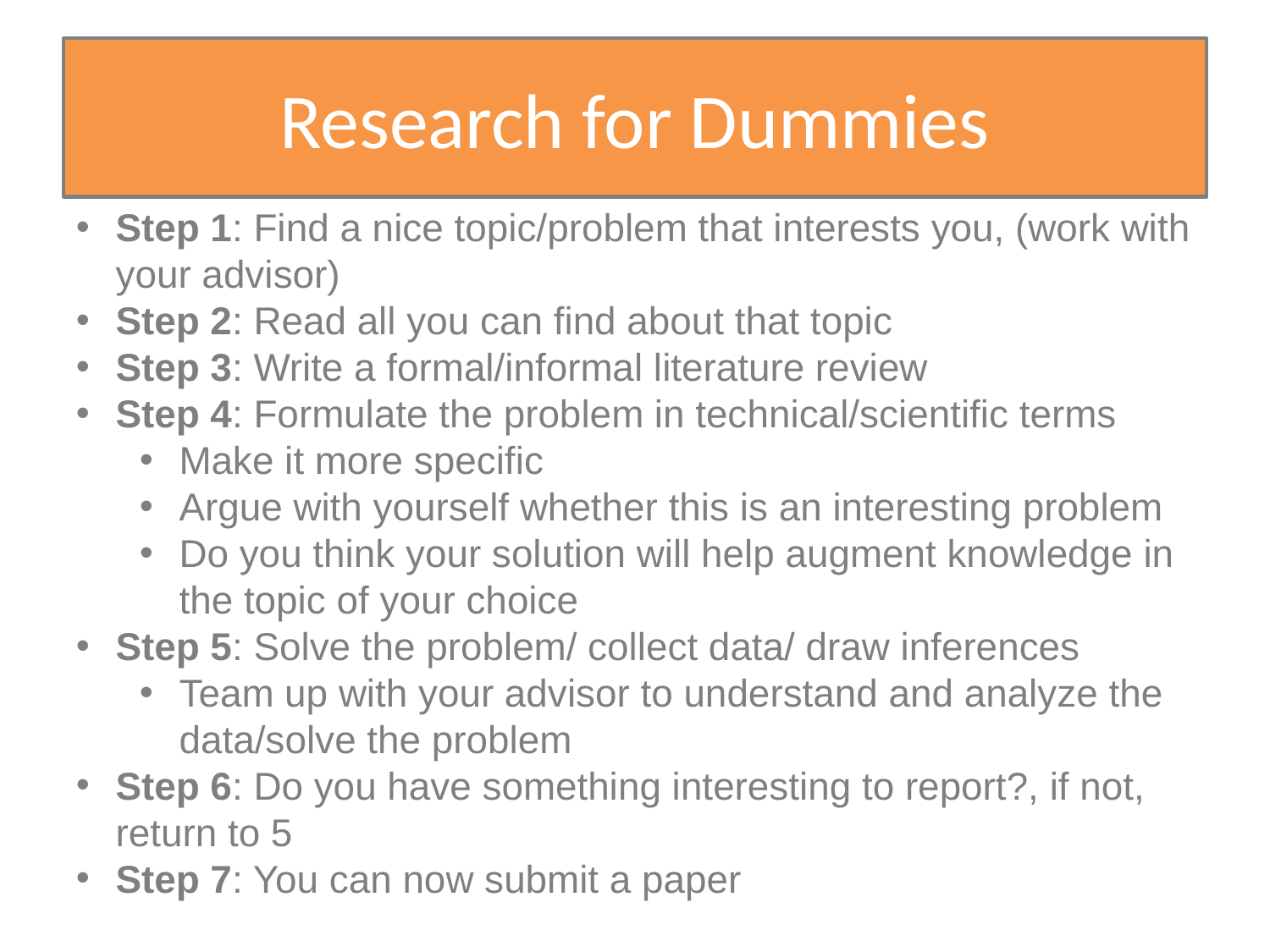

# Research for Dummies
Step 1: Find a nice topic/problem that interests you, (work with your advisor)
Step 2: Read all you can find about that topic
Step 3: Write a formal/informal literature review
Step 4: Formulate the problem in technical/scientific terms
Make it more specific
Argue with yourself whether this is an interesting problem
Do you think your solution will help augment knowledge in the topic of your choice
Step 5: Solve the problem/ collect data/ draw inferences
Team up with your advisor to understand and analyze the data/solve the problem
Step 6: Do you have something interesting to report?, if not, return to 5
Step 7: You can now submit a paper